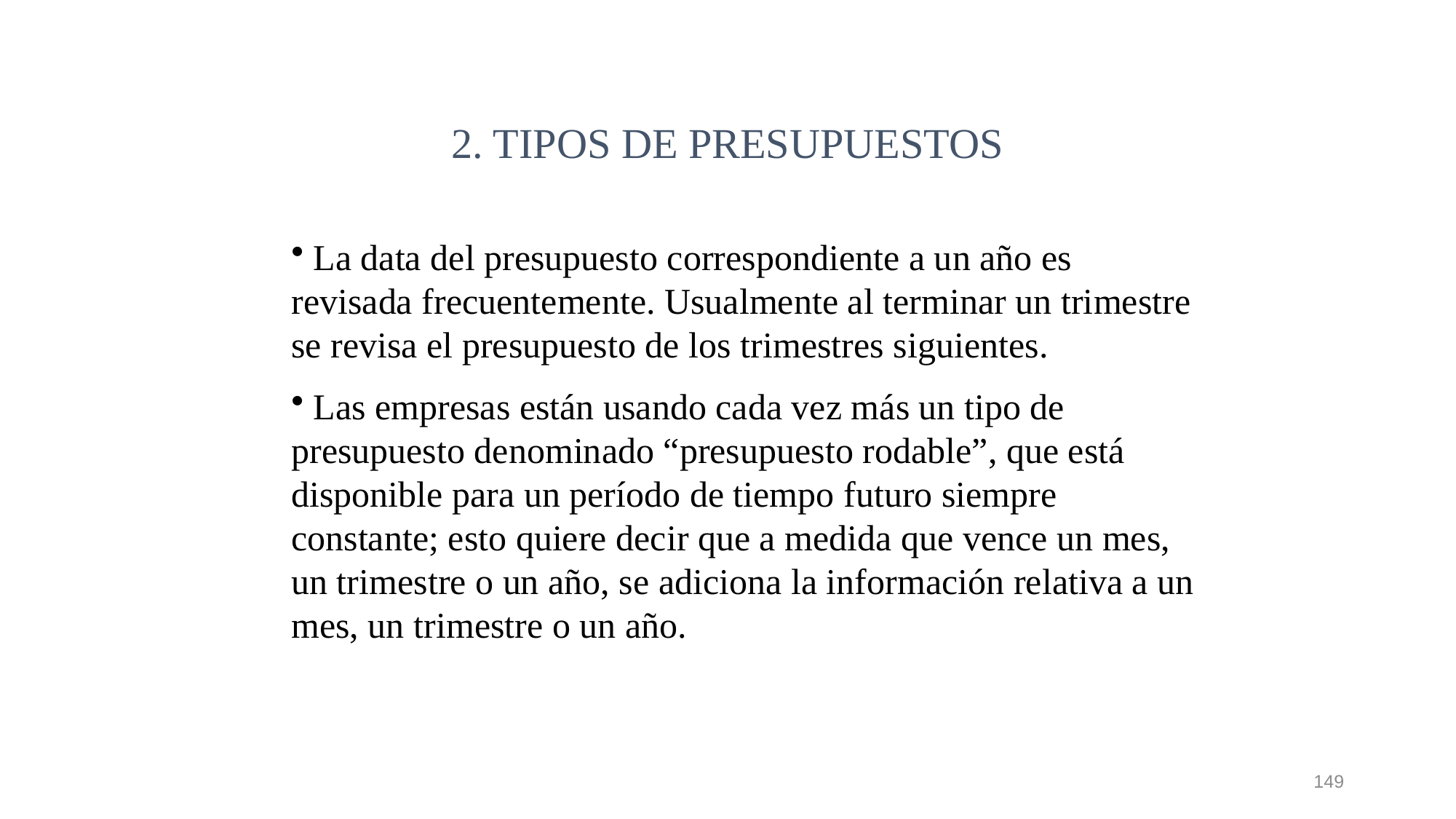

2. TIPOS DE PRESUPUESTOS
 La data del presupuesto correspondiente a un año es revisada frecuentemente. Usualmente al terminar un trimestre se revisa el presupuesto de los trimestres siguientes.
 Las empresas están usando cada vez más un tipo de presupuesto denominado “presupuesto rodable”, que está disponible para un período de tiempo futuro siempre constante; esto quiere decir que a medida que vence un mes, un trimestre o un año, se adiciona la información relativa a un mes, un trimestre o un año.
149